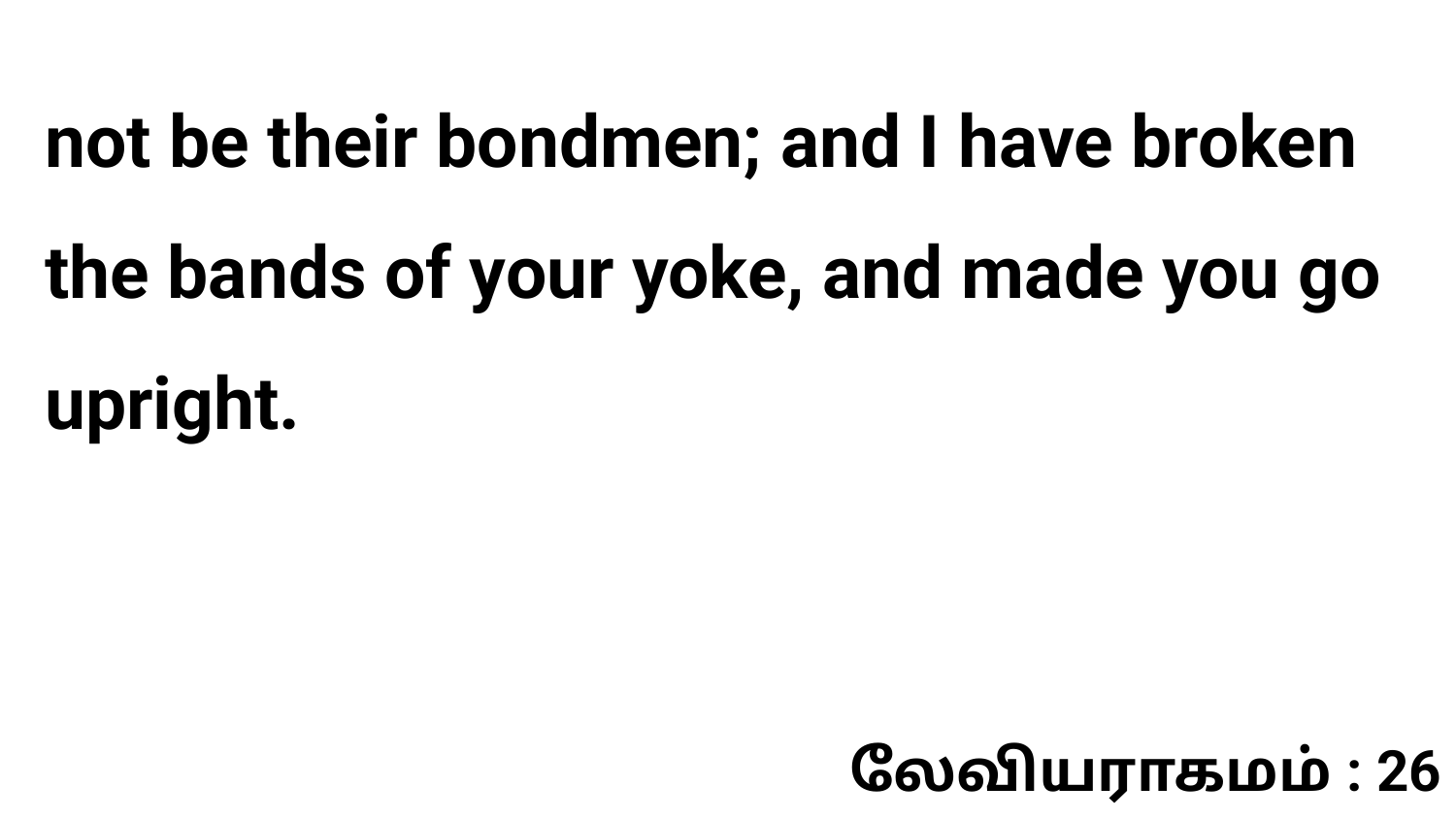

not be their bondmen; and I have broken the bands of your yoke, and made you go upright.
லேவியராகமம் : 26